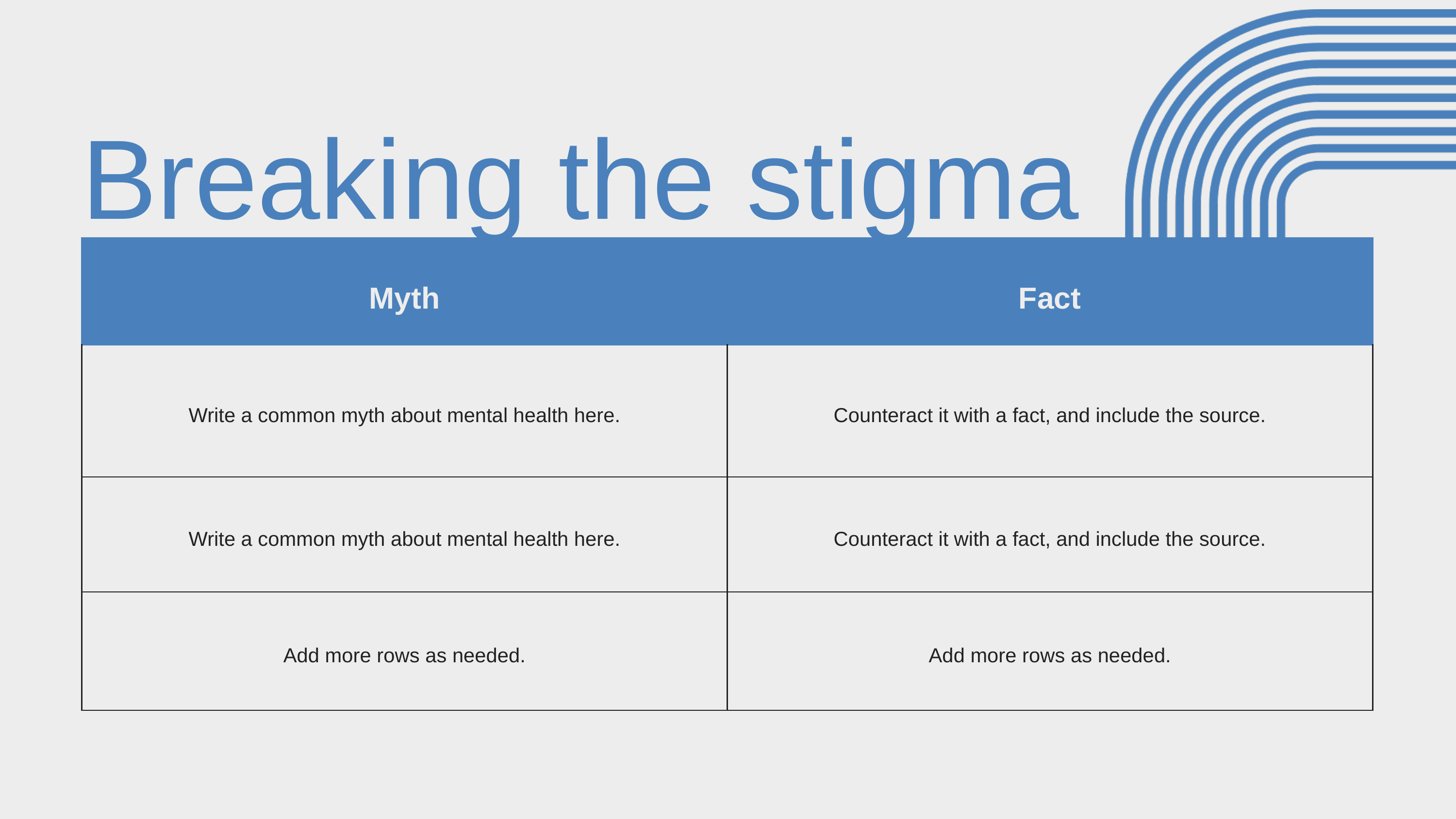

Breaking the stigma
| Myth | Fact |
| --- | --- |
| Write a common myth about mental health here. | Counteract it with a fact, and include the source. |
| Write a common myth about mental health here. | Counteract it with a fact, and include the source. |
| Add more rows as needed. | Add more rows as needed. |